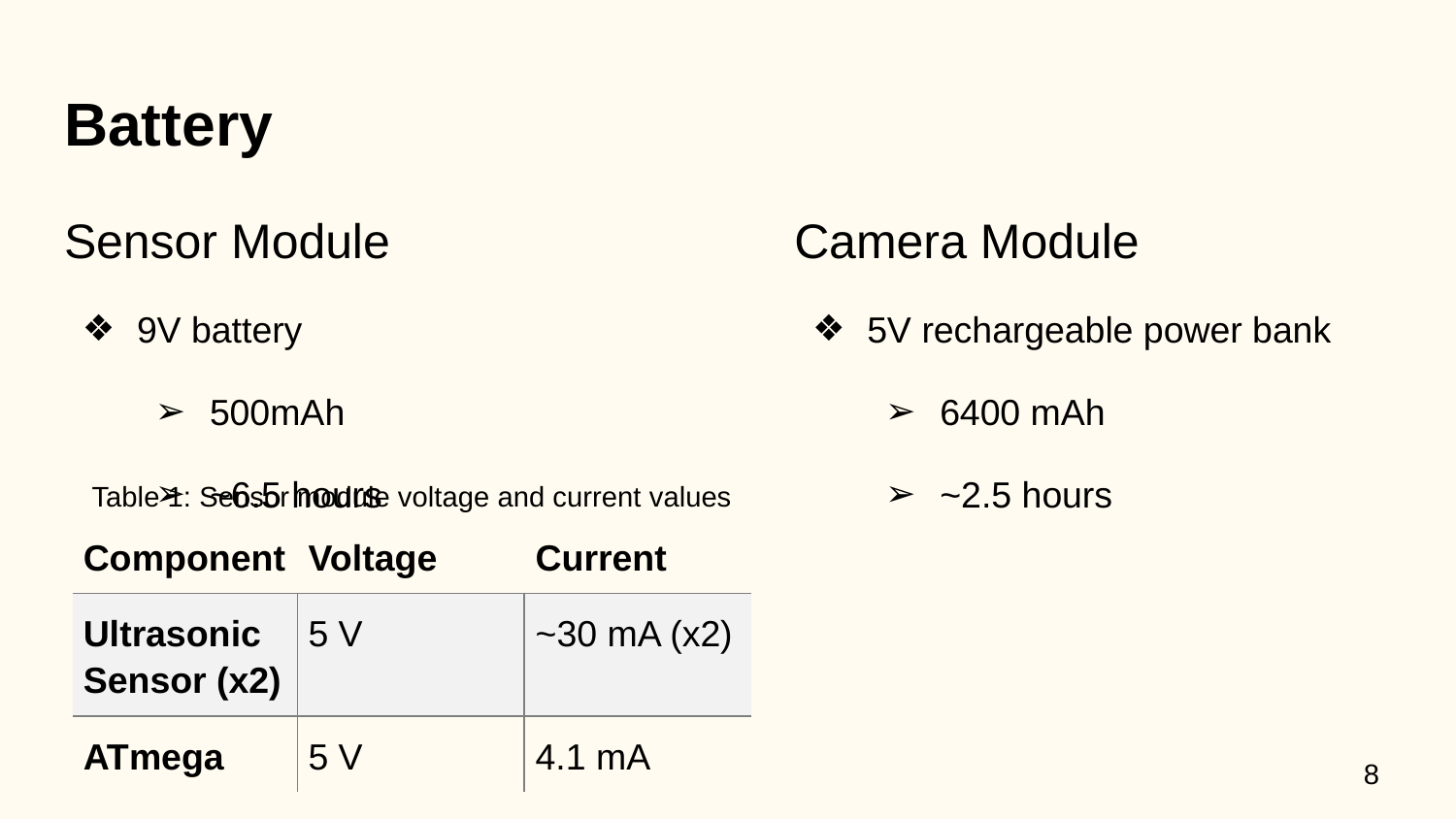

# Battery
Sensor Module
9V battery
500mAh
~6.5 hours

Camera Module
5V rechargeable power bank
6400 mAh
~2.5 hours
Table 1: Sensor module voltage and current values
| Component | Voltage | Current |
| --- | --- | --- |
| Ultrasonic Sensor (x2) | 5 V | ~30 mA (x2) |
| ATmega | 5 V | 4.1 mA |
8